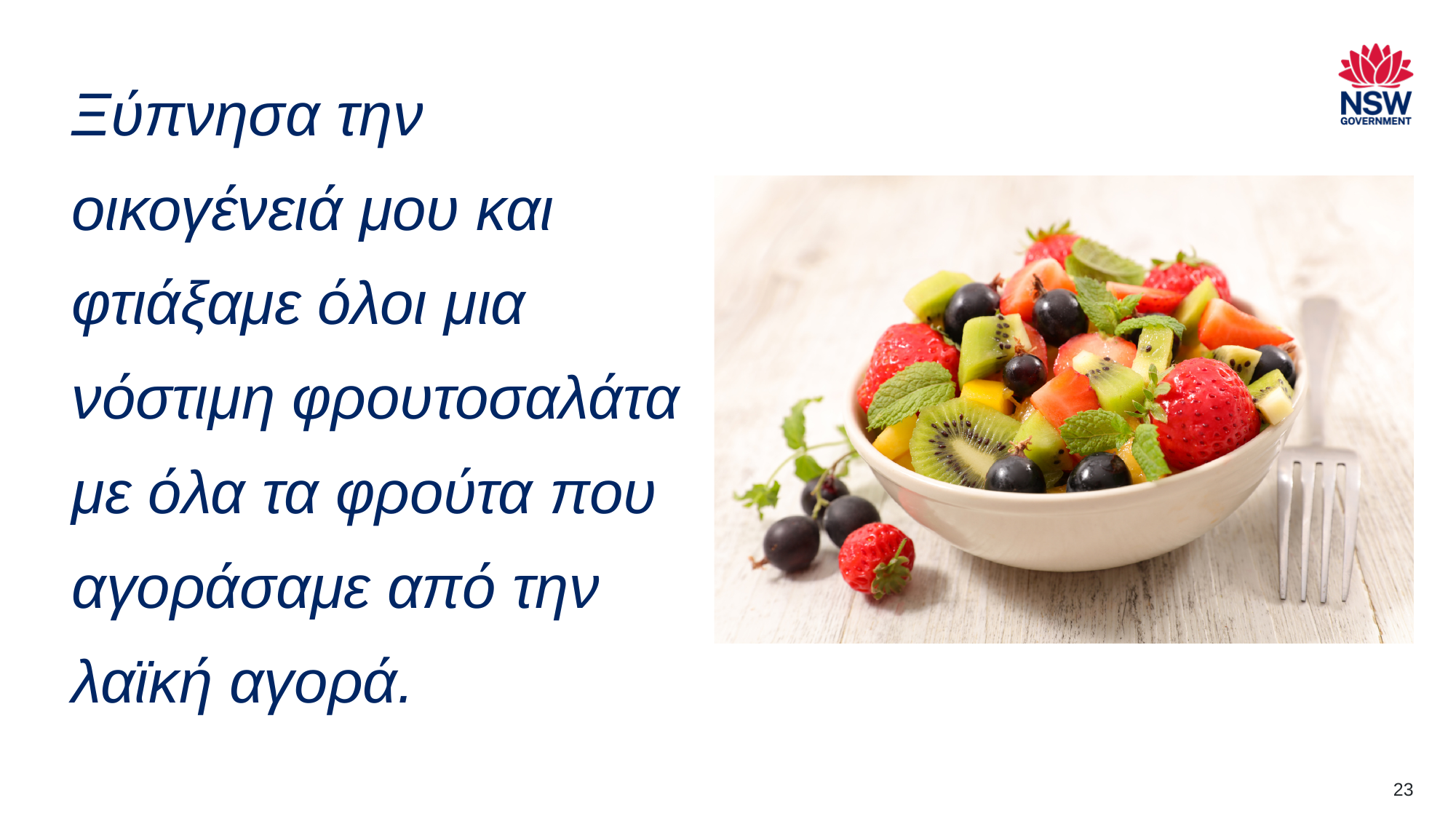

# Ξύπνησα την οικογένειά μου και φτιάξαμε όλοι μια νόστιμη φρουτοσαλάτα με όλα τα φρούτα που αγοράσαμε από την λαϊκή αγορά.

23